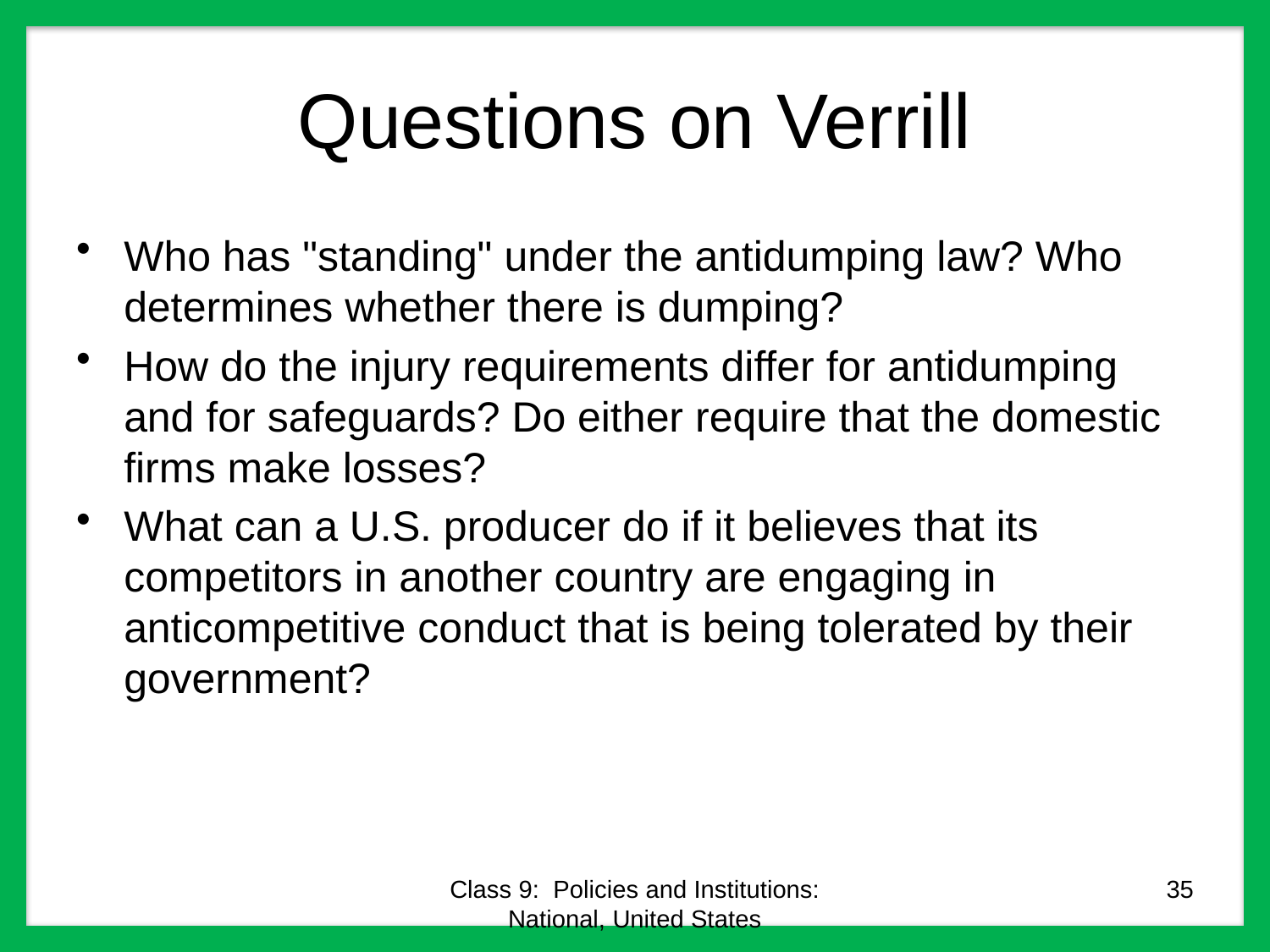

# Questions on Verrill
Who has "standing" under the antidumping law? Who determines whether there is dumping?
How do the injury requirements differ for antidumping and for safeguards? Do either require that the domestic firms make losses?
What can a U.S. producer do if it believes that its competitors in another country are engaging in anticompetitive conduct that is being tolerated by their government?
Class 9:  Policies and Institutions: National, United States
35